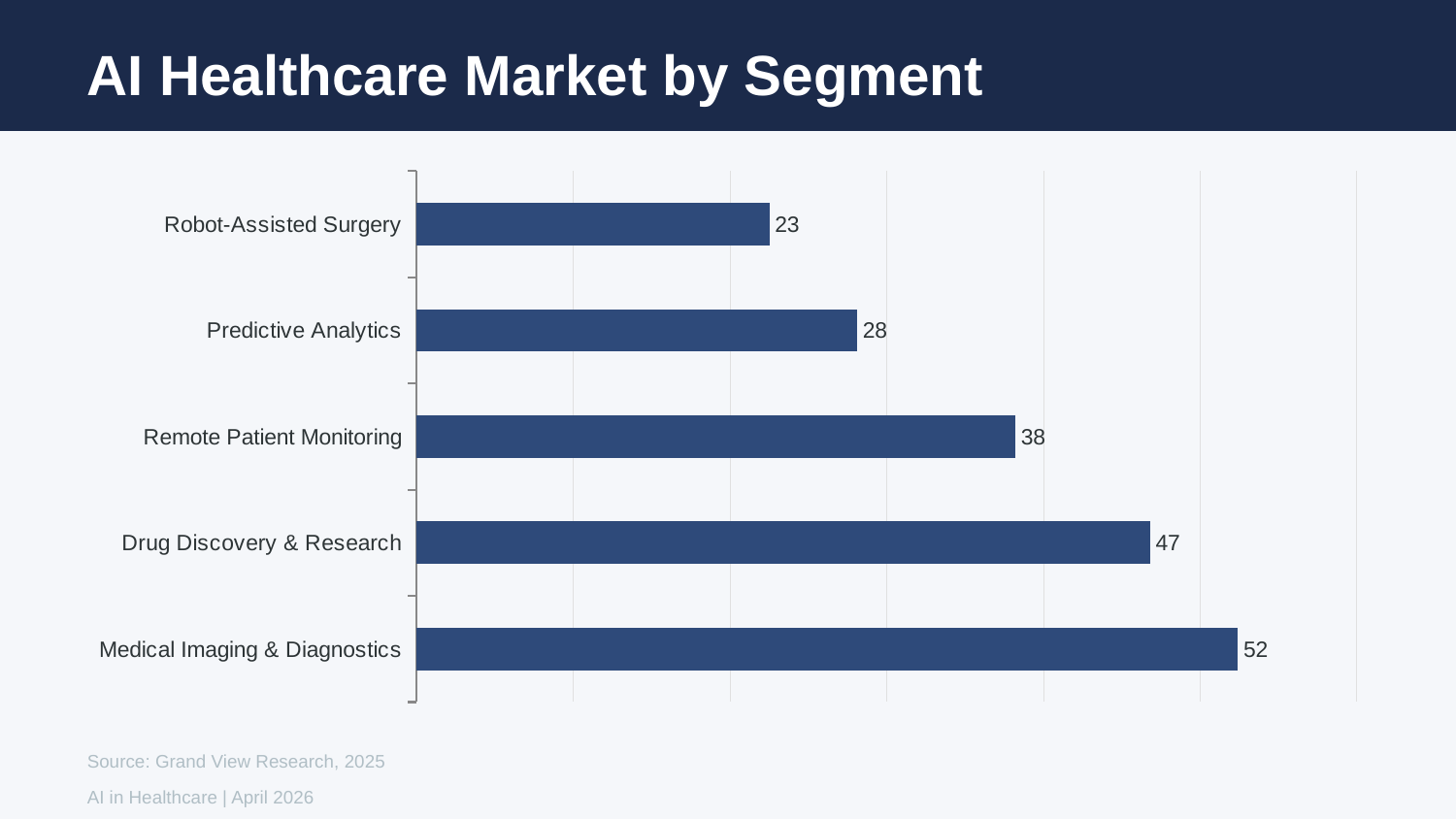

AI Healthcare Market by Segment

### Chart

| Category | Market Size ($B) |
|---|---|
| Medical Imaging & Diagnostics | 52.4 |
| Drug Discovery & Research | 46.8 |
| Remote Patient Monitoring | 38.2 |
| Predictive Analytics | 28.1 |
| Robot-Assisted Surgery | 22.5 |
Source: Grand View Research, 2025
AI in Healthcare | April 2026